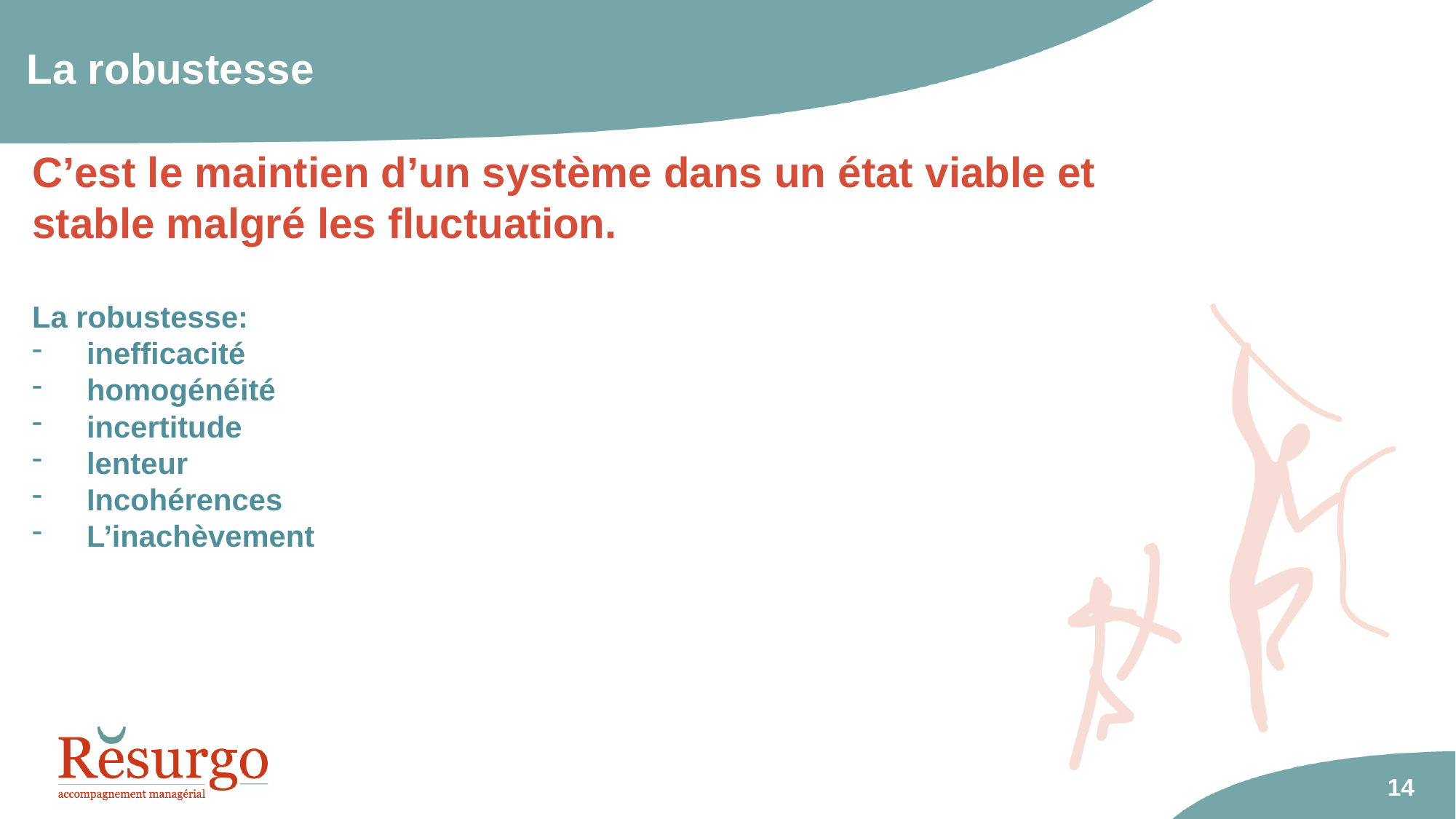

La robustesse
C’est le maintien d’un système dans un état viable et stable malgré les fluctuation.

La robustesse:
inefficacité
homogénéité
incertitude
lenteur
Incohérences
L’inachèvement